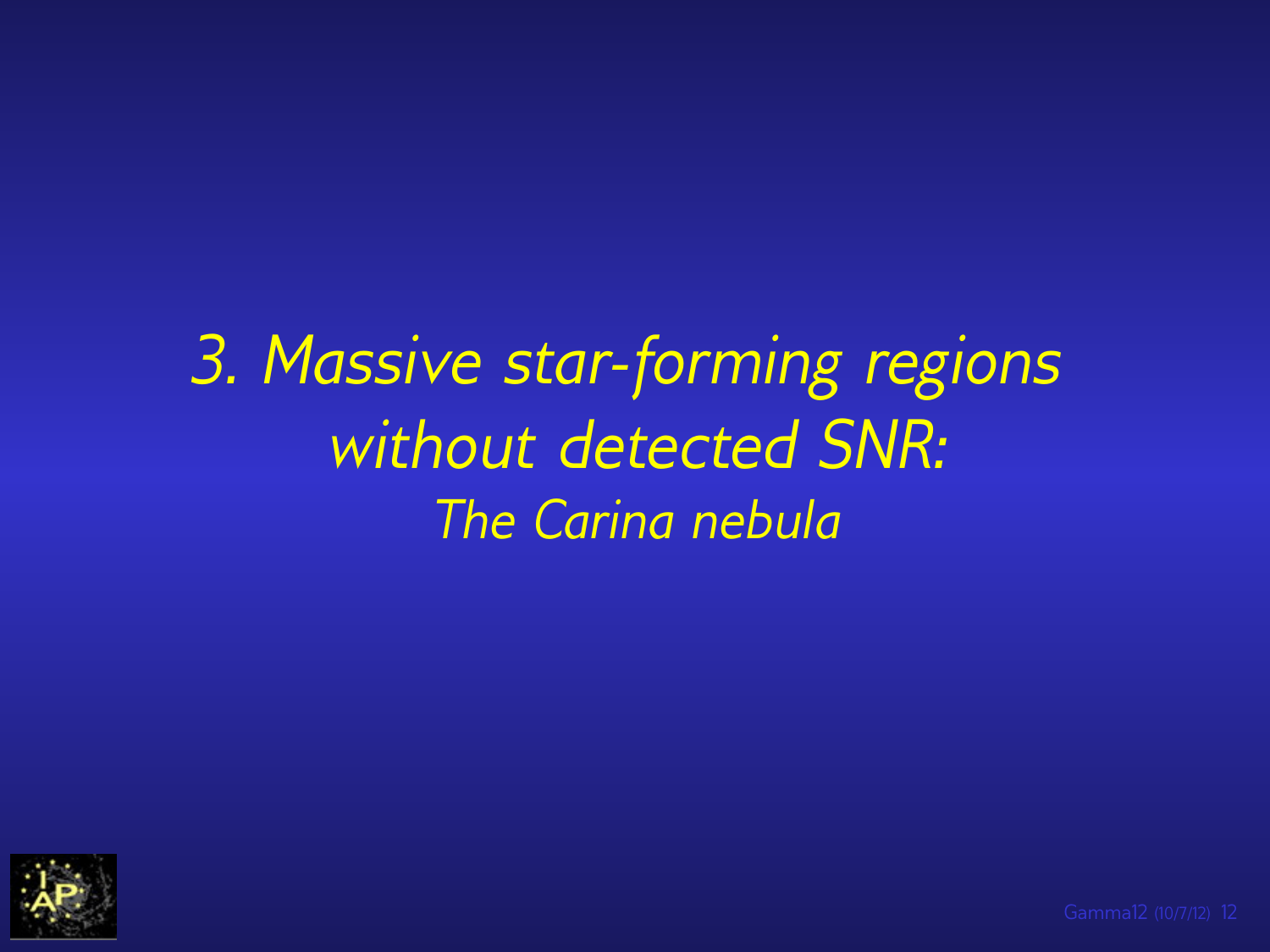

3. Massive star-forming regions
without detected SNR:
The Carina nebula
Gamma12 (10/7/12)  12